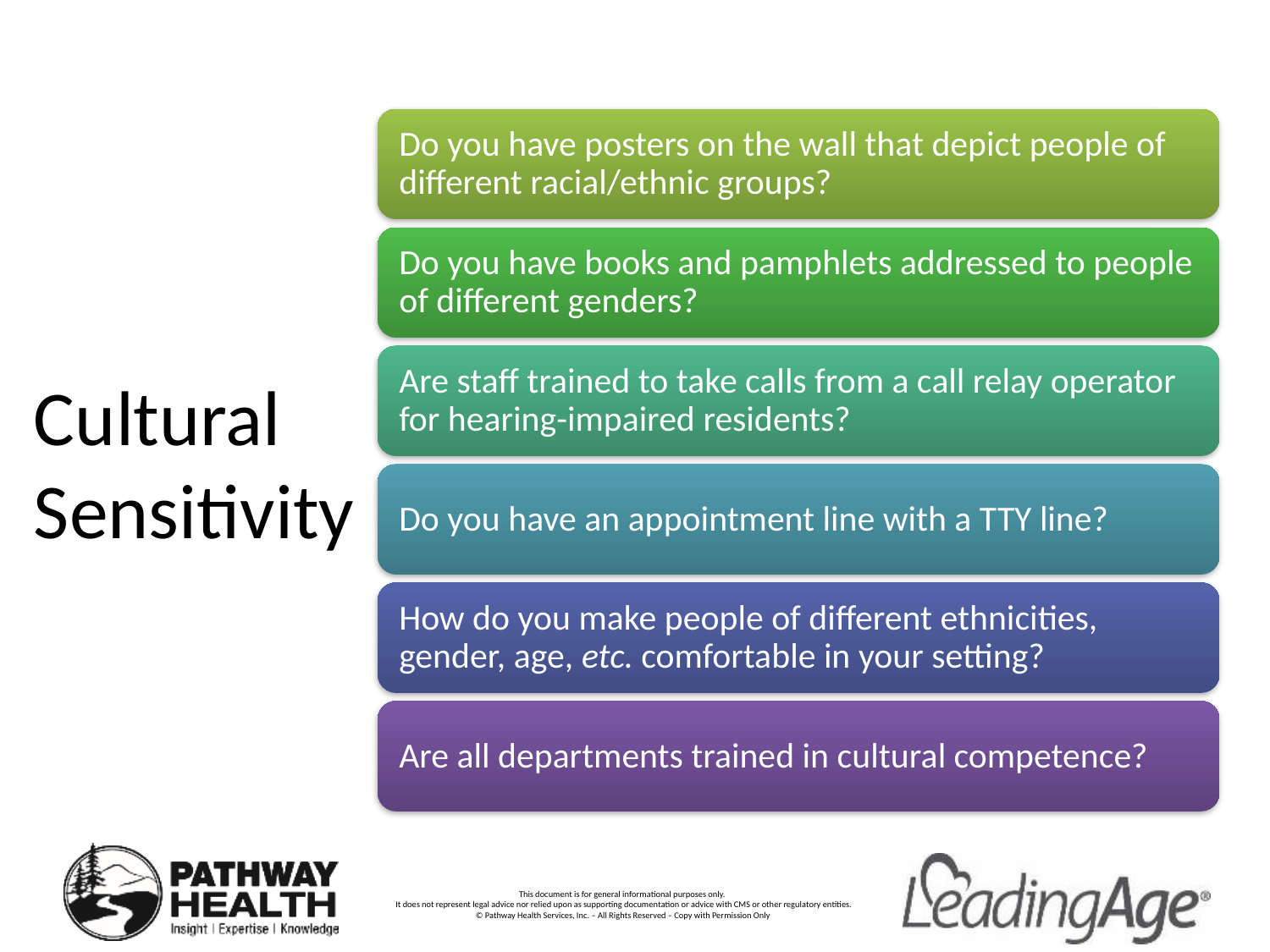

Do you have posters on the wall that depict people of different racial/ethnic groups?
Do you have books and pamphlets addressed to people of different genders?
Are staff trained to take calls from a call relay operator for hearing-impaired residents?
Do you have an appointment line with a TTY line?
How do you make people of different ethnicities, gender, age, etc. comfortable in your setting?
Are all departments trained in cultural competence?
# Cultural Sensitivity